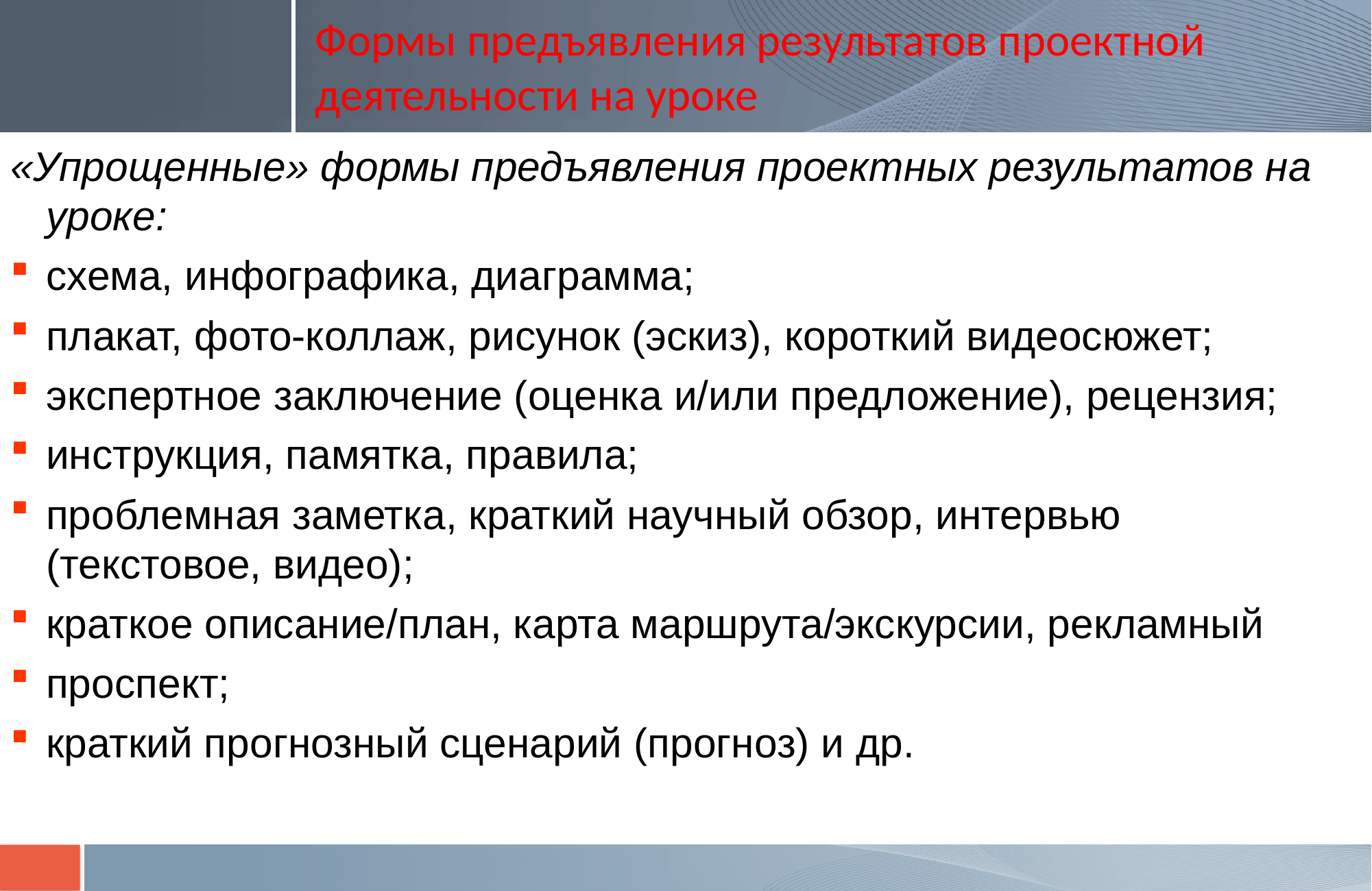

# Формы предъявления результатов проектной деятельности на уроке
«Упрощенные» формы предъявления проектных результатов на уроке:
схема, инфографика, диаграмма;
плакат, фото-коллаж, рисунок (эскиз), короткий видеосюжет;
экспертное заключение (оценка и/или предложение), рецензия;
инструкция, памятка, правила;
проблемная заметка, краткий научный обзор, интервью (текстовое, видео);
краткое описание/план, карта маршрута/экскурсии, рекламный
проспект;
краткий прогнозный сценарий (прогноз) и др.